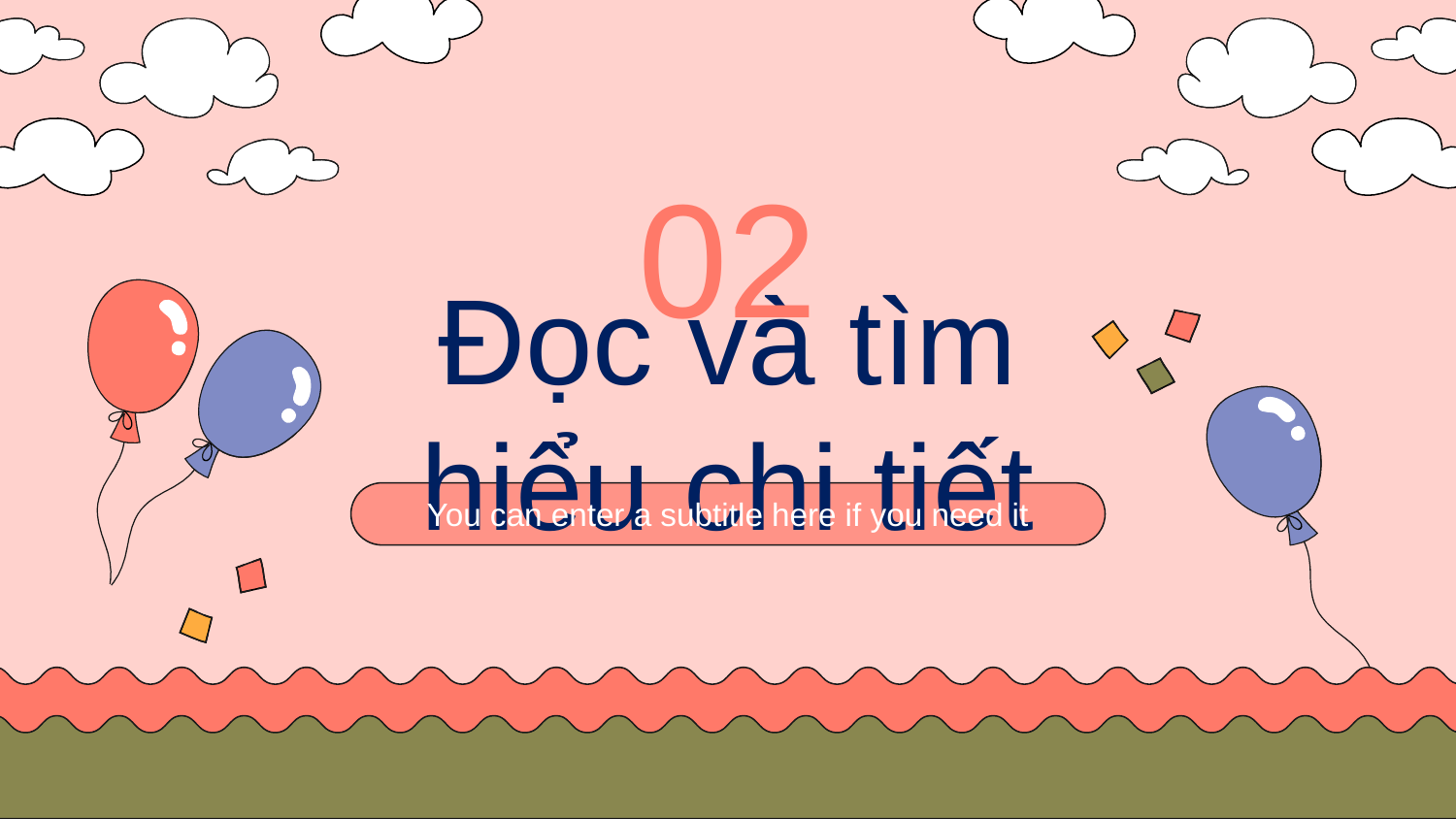

02

# Đọc và tìm hiểu chi tiết

You can enter a subtitle here if you need it